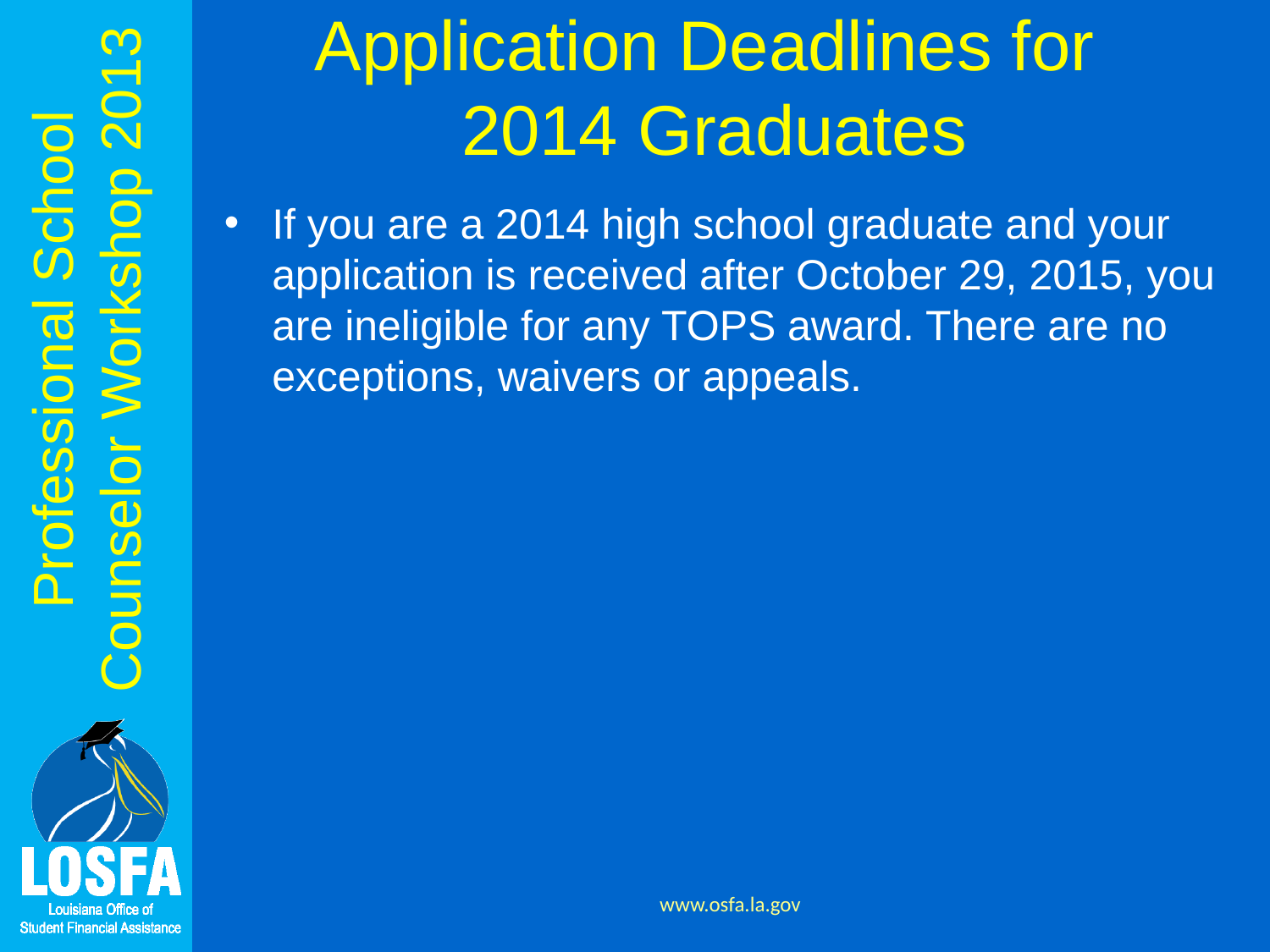

# Application Deadlines for 2014 Graduates
If you are a 2014 high school graduate and your application is received after October 29, 2015, you are ineligible for any TOPS award. There are no exceptions, waivers or appeals.
www.osfa.la.gov